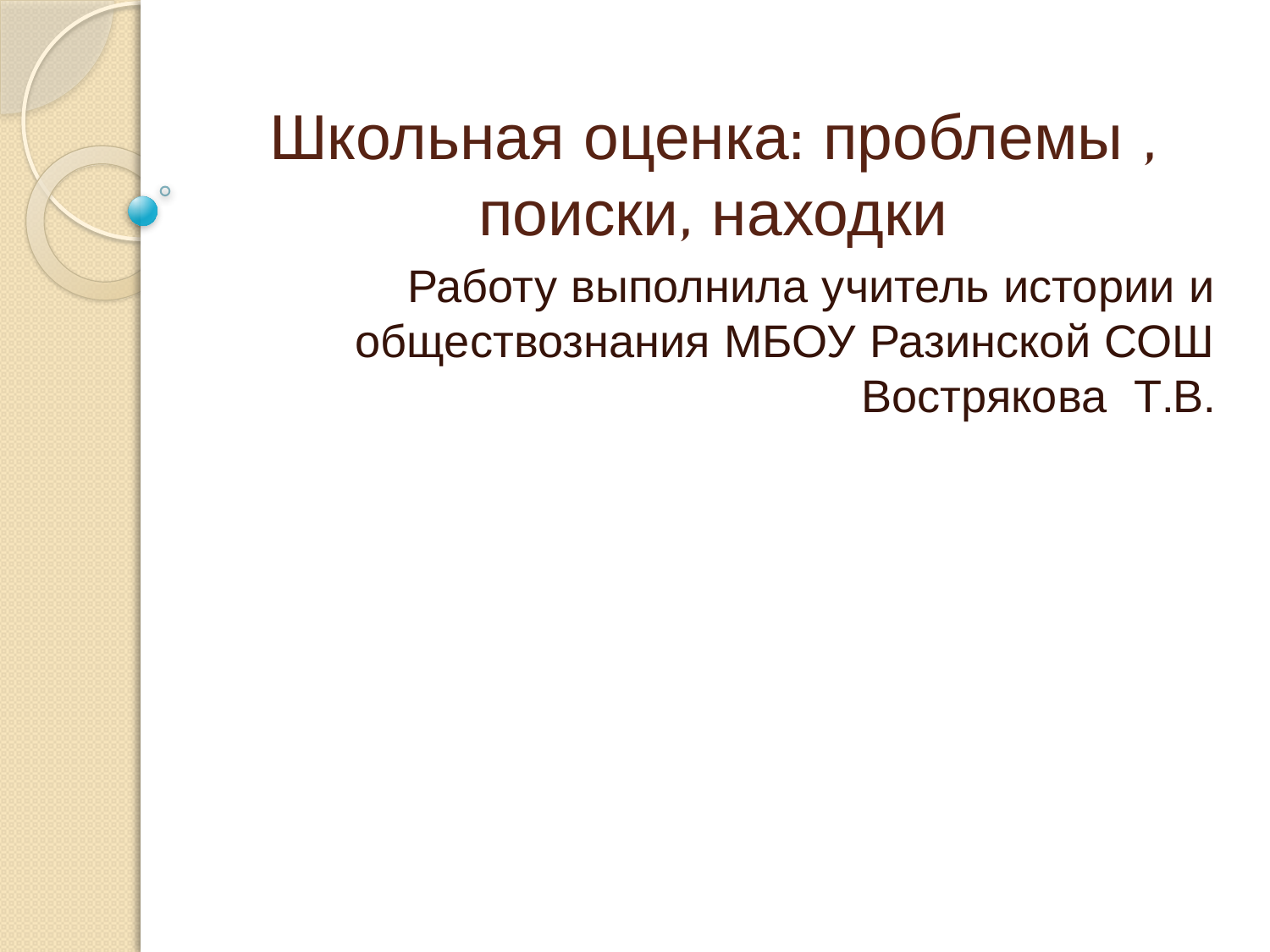

# Школьная оценка: проблемы , поиски, находки
Работу выполнила учитель истории и обществознания МБОУ Разинской СОШ Вострякова  Т.В.